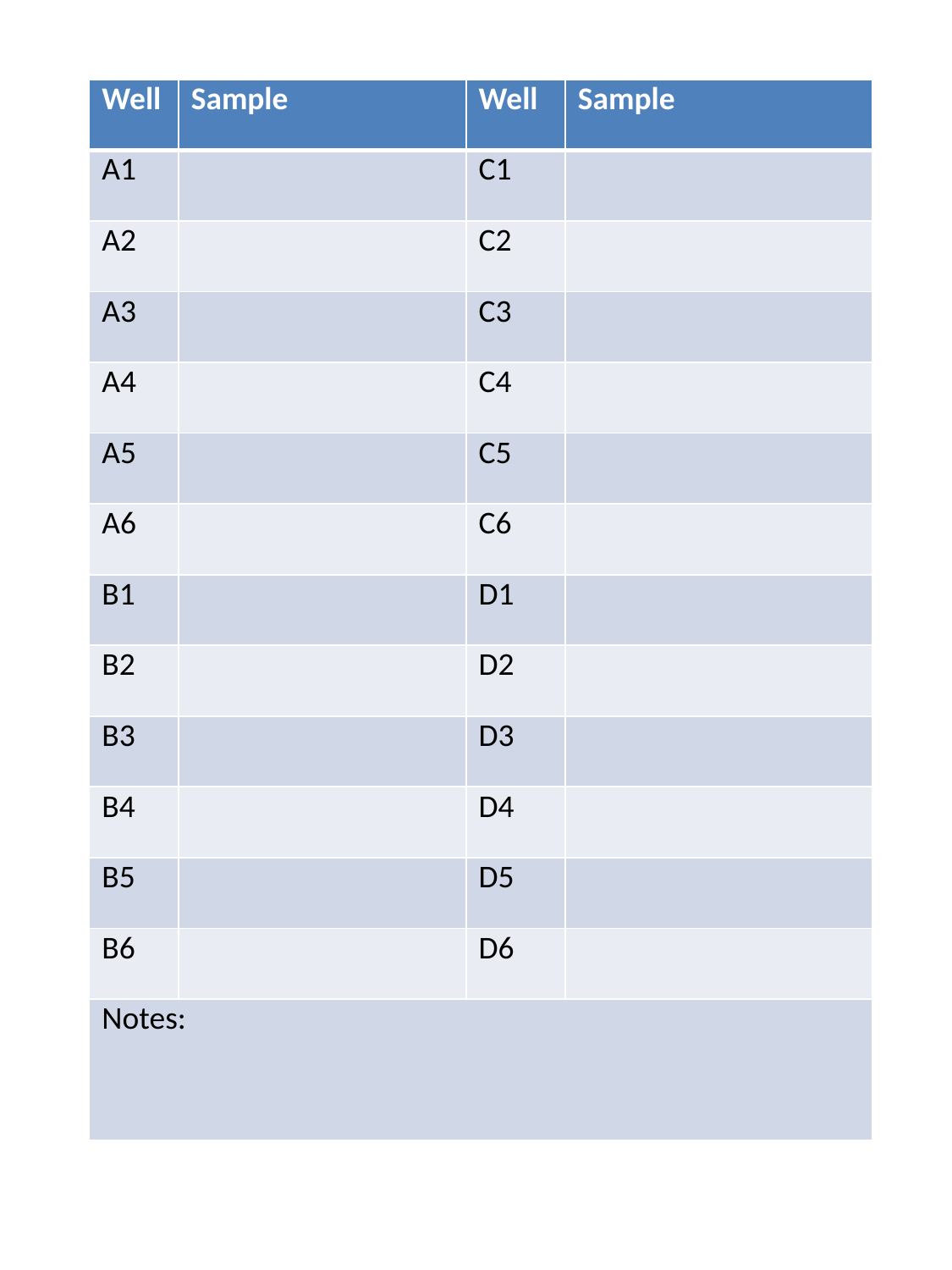

| Well | Sample | Well | Sample |
| --- | --- | --- | --- |
| A1 |  | C1 |  |
| A2 |  | C2 |  |
| A3 |  | C3 |  |
| A4 |  | C4 |  |
| A5 |  | C5 |  |
| A6 |  | C6 |  |
| B1 |  | D1 |  |
| B2 |  | D2 |  |
| B3 |  | D3 |  |
| B4 |  | D4 |  |
| B5 |  | D5 |  |
| B6 |  | D6 |  |
| Notes: |  |  |  |